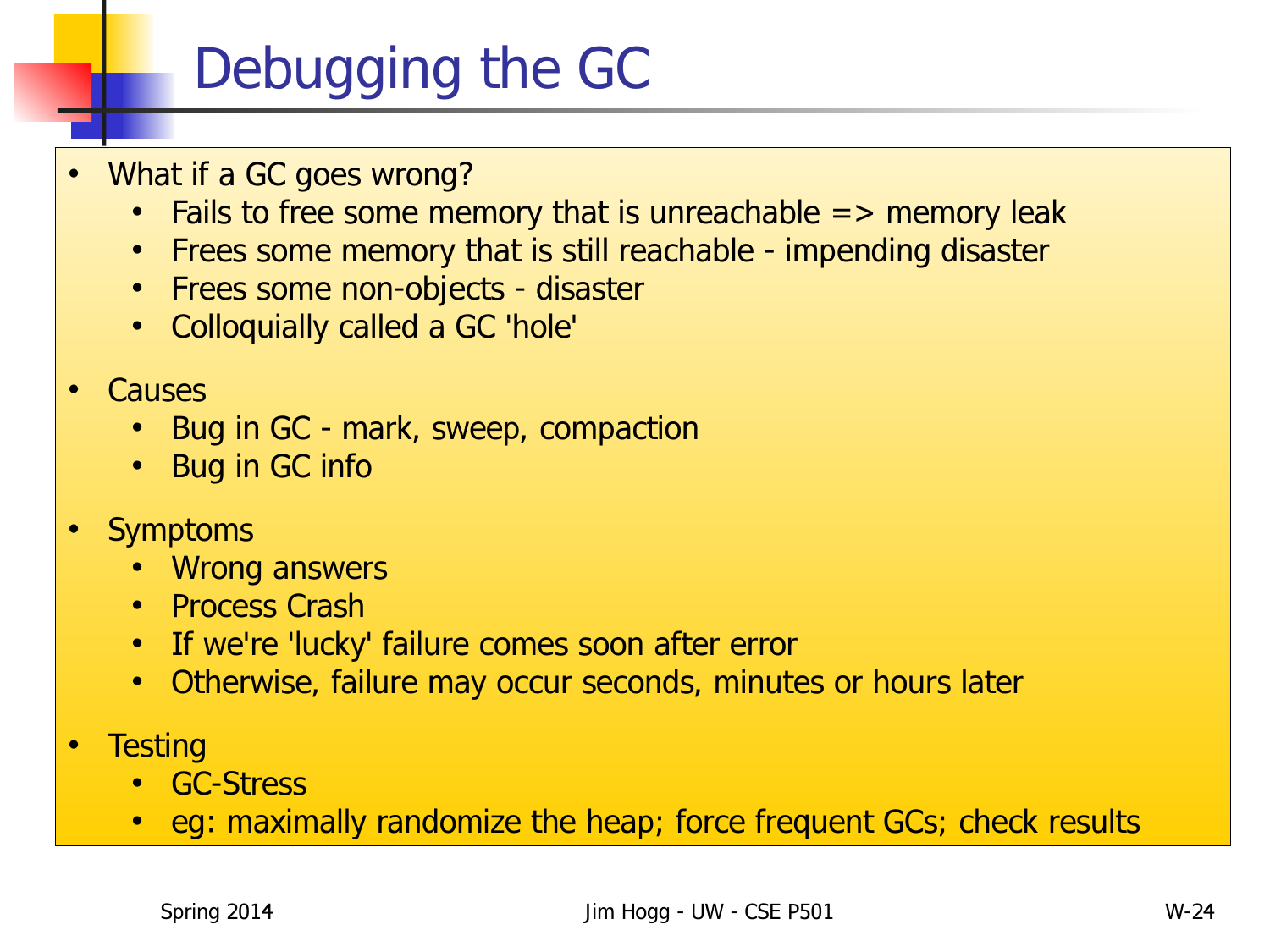

# Debugging the GC
What if a GC goes wrong?
Fails to free some memory that is unreachable => memory leak
Frees some memory that is still reachable - impending disaster
Frees some non-objects - disaster
Colloquially called a GC 'hole'

Causes
Bug in GC - mark, sweep, compaction
Bug in GC info

Symptoms
Wrong answers
Process Crash
If we're 'lucky' failure comes soon after error
Otherwise, failure may occur seconds, minutes or hours later

Testing
GC-Stress
eg: maximally randomize the heap; force frequent GCs; check results
Spring 2014
Jim Hogg - UW - CSE P501
W-24